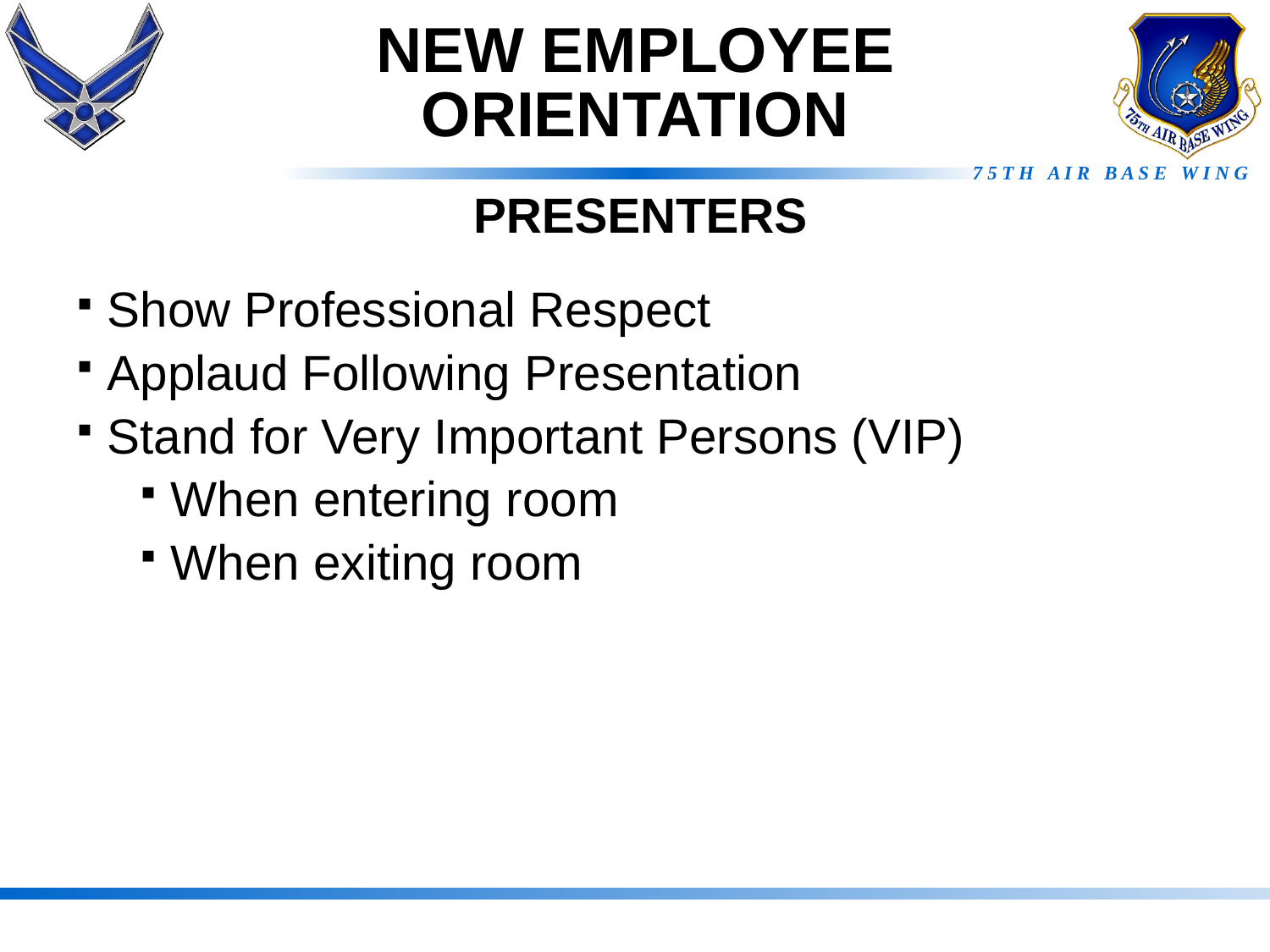

# NEW EMPLOYEE ORIENTATION
PRESENTERS
Show Professional Respect
Applaud Following Presentation
Stand for Very Important Persons (VIP)
When entering room
When exiting room